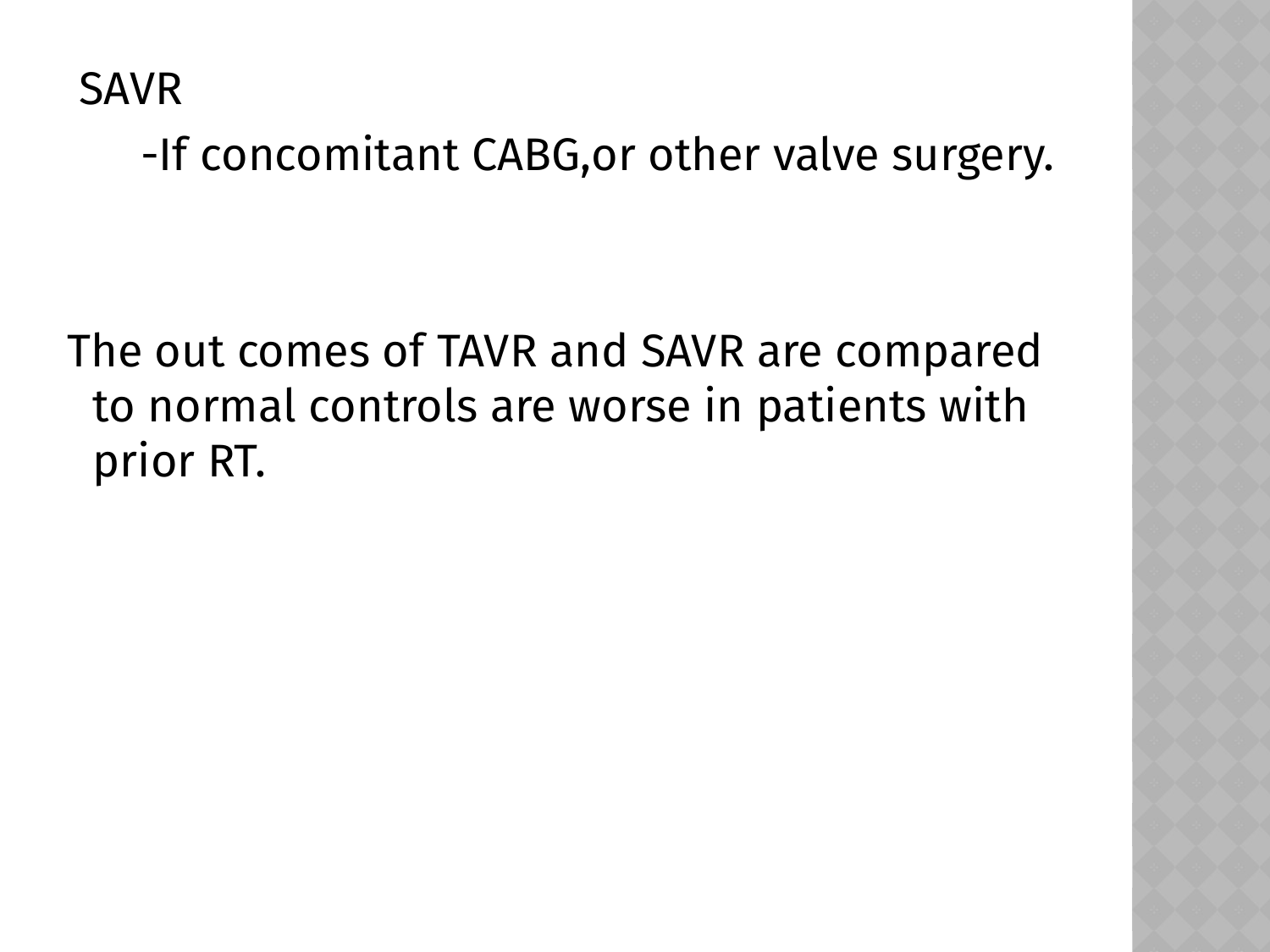

SAVR
       -If concomitant CABG,or other valve surgery.

 The out comes of TAVR and SAVR are compared to normal controls are worse in patients with prior RT.